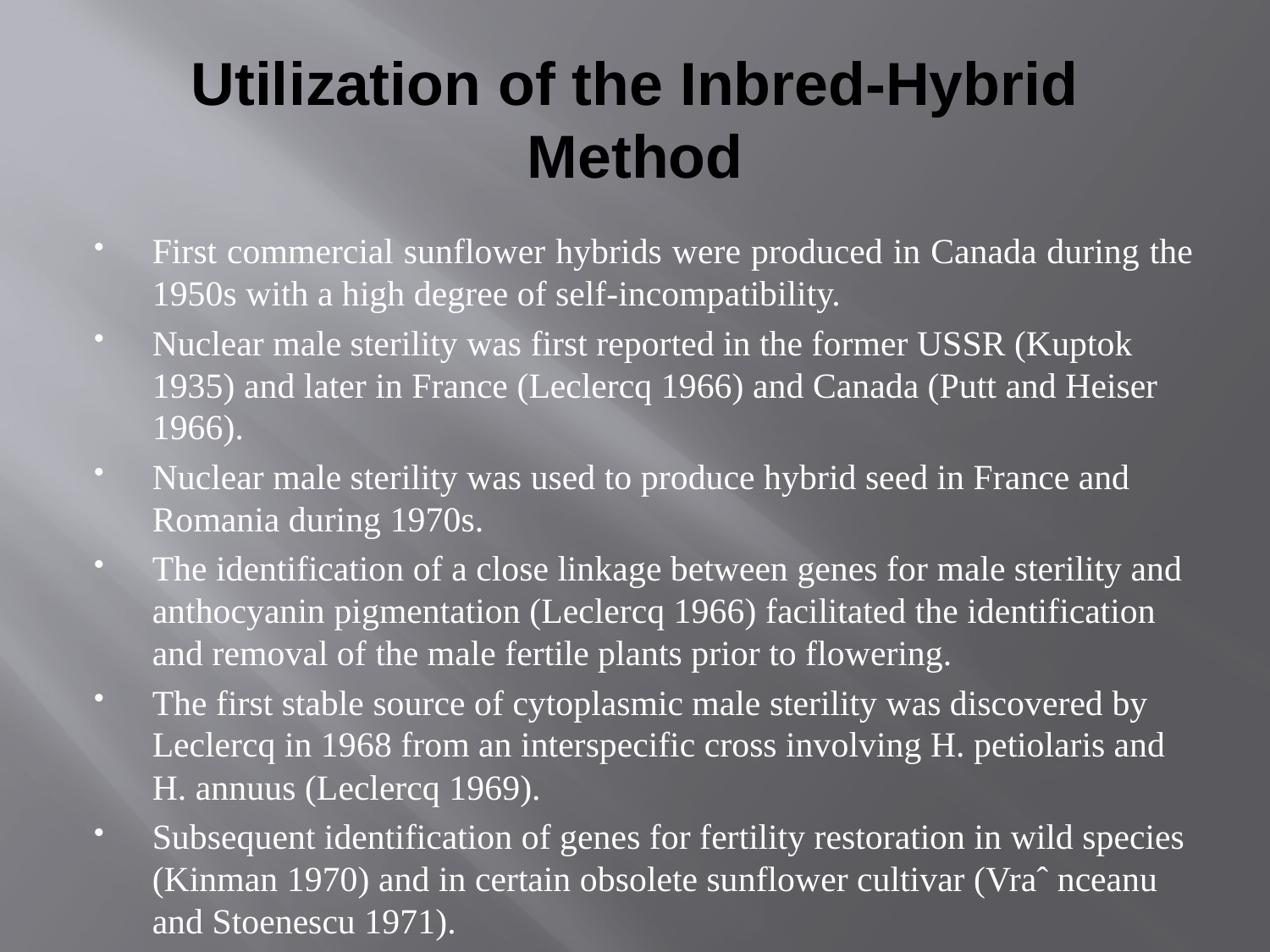

# Utilization of the Inbred-Hybrid Method
First commercial sunflower hybrids were produced in Canada during the 1950s with a high degree of self-incompatibility.
Nuclear male sterility was first reported in the former USSR (Kuptok 1935) and later in France (Leclercq 1966) and Canada (Putt and Heiser 1966).
Nuclear male sterility was used to produce hybrid seed in France and Romania during 1970s.
The identification of a close linkage between genes for male sterility and anthocyanin pigmentation (Leclercq 1966) facilitated the identification and removal of the male fertile plants prior to flowering.
The first stable source of cytoplasmic male sterility was discovered by Leclercq in 1968 from an interspecific cross involving H. petiolaris and H. annuus (Leclercq 1969).
Subsequent identification of genes for fertility restoration in wild species (Kinman 1970) and in certain obsolete sunflower cultivar (Vraˆ nceanu and Stoenescu 1971).